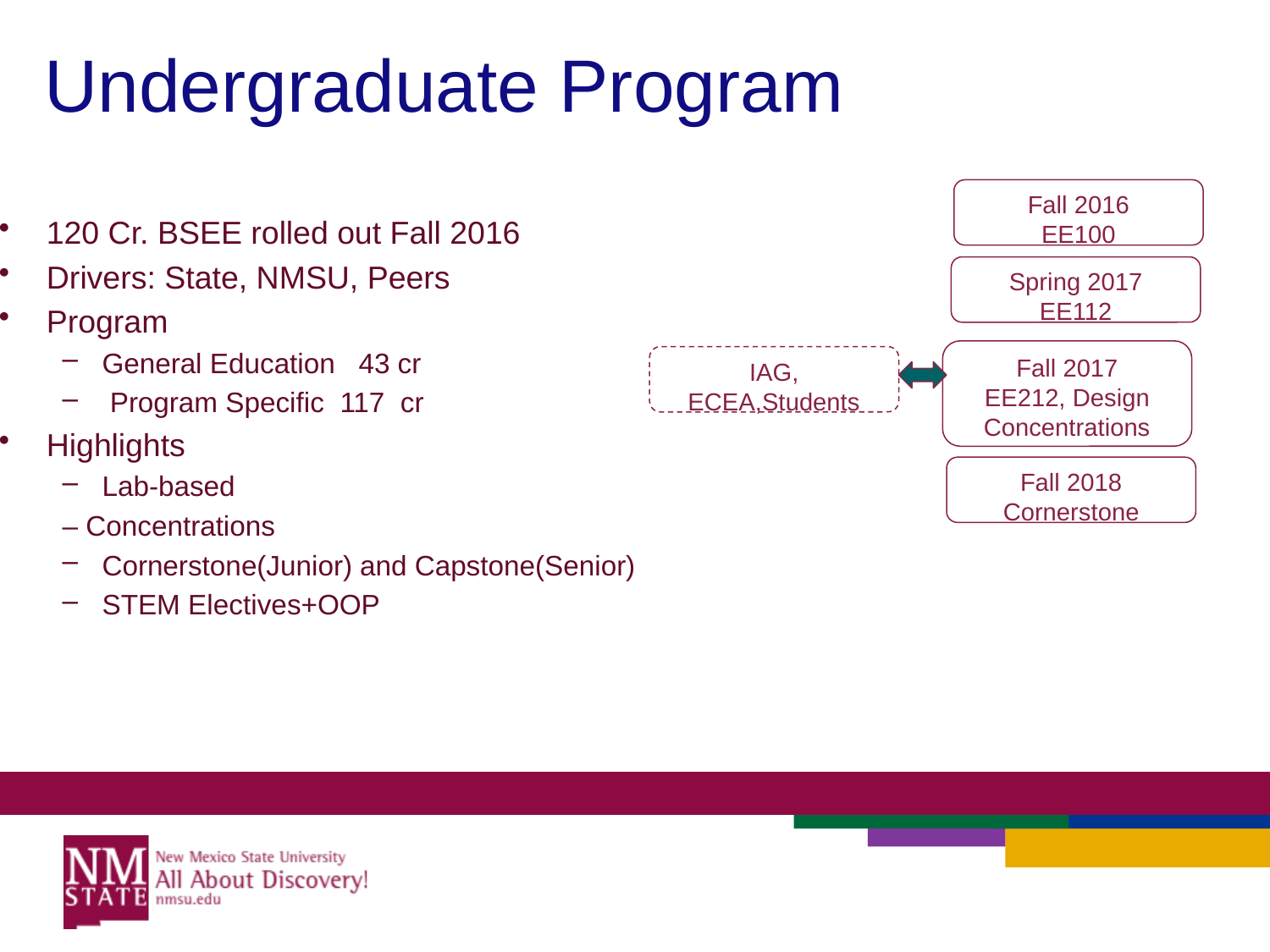

# Undergraduate Program
Fall 2016
EE100
Spring 2017
EE112
Fall 2017
EE212, Design Concentrations
IAG, ECEA,Students

Fall 2018
Cornerstone
120 Cr. BSEE rolled out Fall 2016
Drivers: State, NMSU, Peers
Program
General Education   43 cr
 Program Specific  117  cr
Highlights
Lab-based
– Concentrations
Cornerstone(Junior) and Capstone(Senior)
STEM Electives+OOP